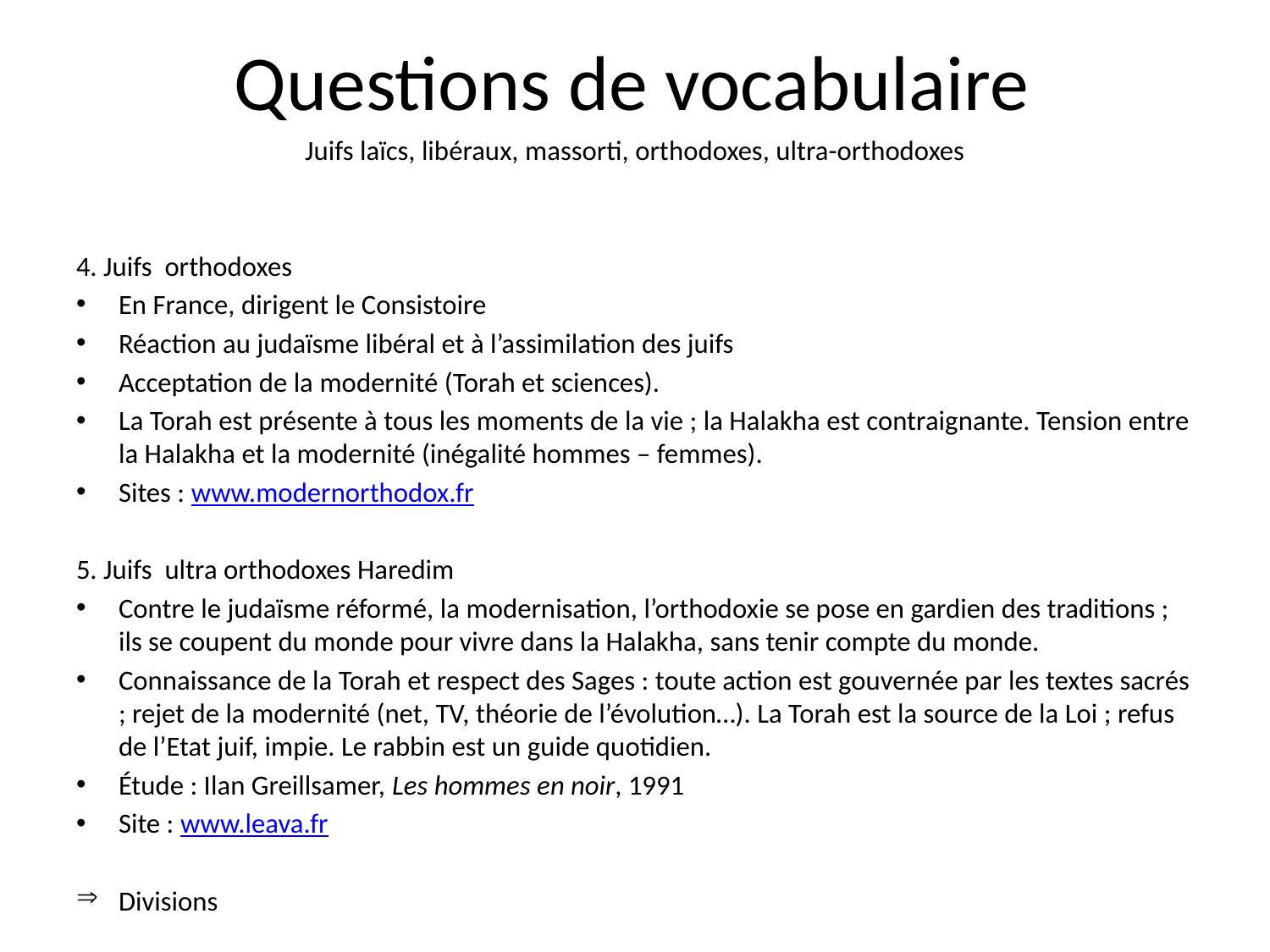

# Questions de vocabulaire
Juifs laïcs, libéraux, massorti, orthodoxes, ultra-orthodoxes

4. Juifs  orthodoxes
En France, dirigent le Consistoire
Réaction au judaïsme libéral et à l’assimilation des juifs
Acceptation de la modernité (Torah et sciences).
La Torah est présente à tous les moments de la vie ; la Halakha est contraignante. Tension entre la Halakha et la modernité (inégalité hommes – femmes).
Sites : www.modernorthodox.fr

5. Juifs  ultra orthodoxes Haredim
Contre le judaïsme réformé, la modernisation, l’orthodoxie se pose en gardien des traditions ; ils se coupent du monde pour vivre dans la Halakha, sans tenir compte du monde.
Connaissance de la Torah et respect des Sages : toute action est gouvernée par les textes sacrés ; rejet de la modernité (net, TV, théorie de l’évolution…). La Torah est la source de la Loi ; refus de l’Etat juif, impie. Le rabbin est un guide quotidien.
Étude : Ilan Greillsamer, Les hommes en noir, 1991
Site : www.leava.fr

Divisions